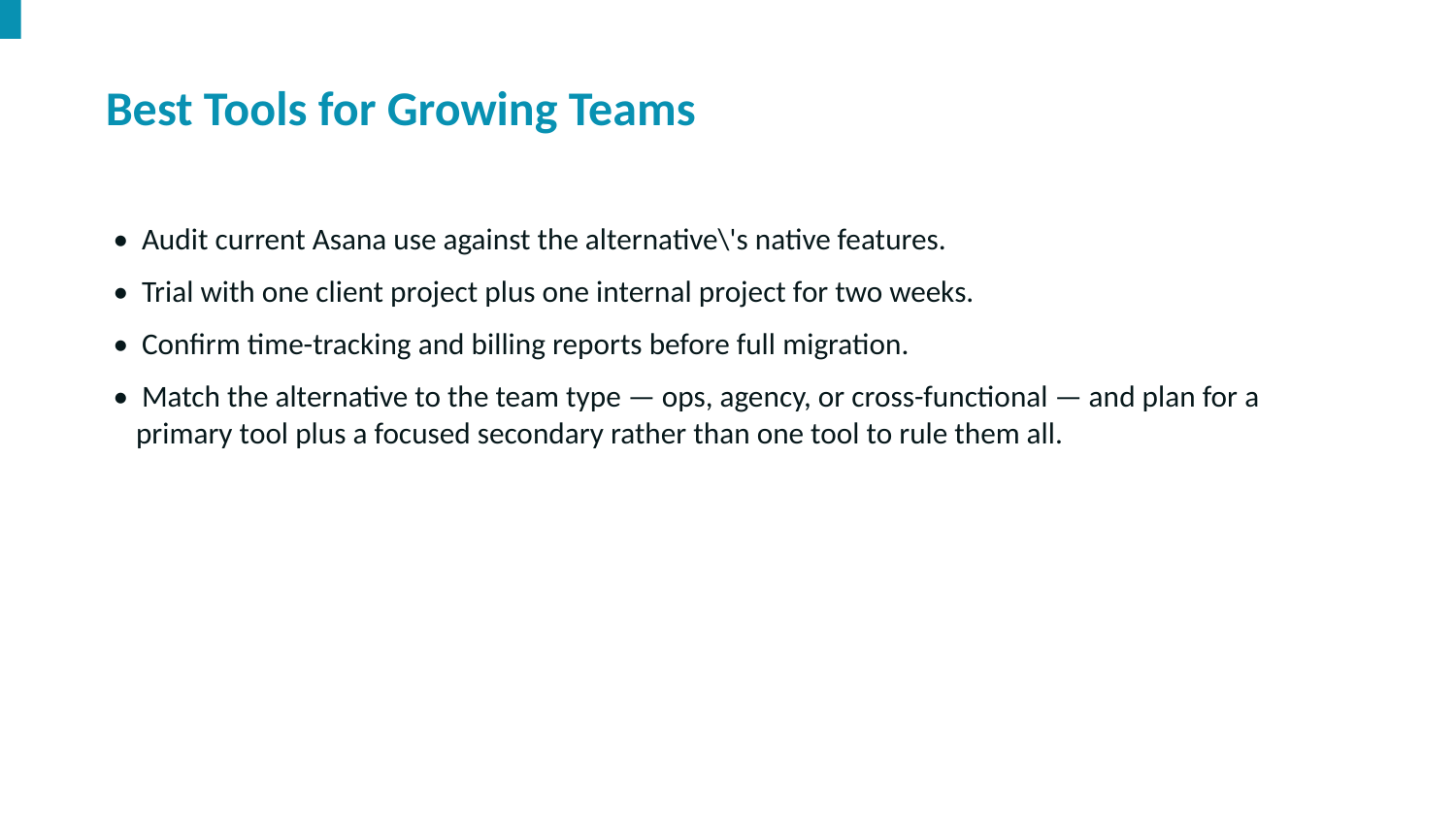

Best Tools for Growing Teams
•  Audit current Asana use against the alternative\'s native features.
•  Trial with one client project plus one internal project for two weeks.
•  Confirm time-tracking and billing reports before full migration.
•  Match the alternative to the team type — ops, agency, or cross-functional — and plan for a primary tool plus a focused secondary rather than one tool to rule them all.